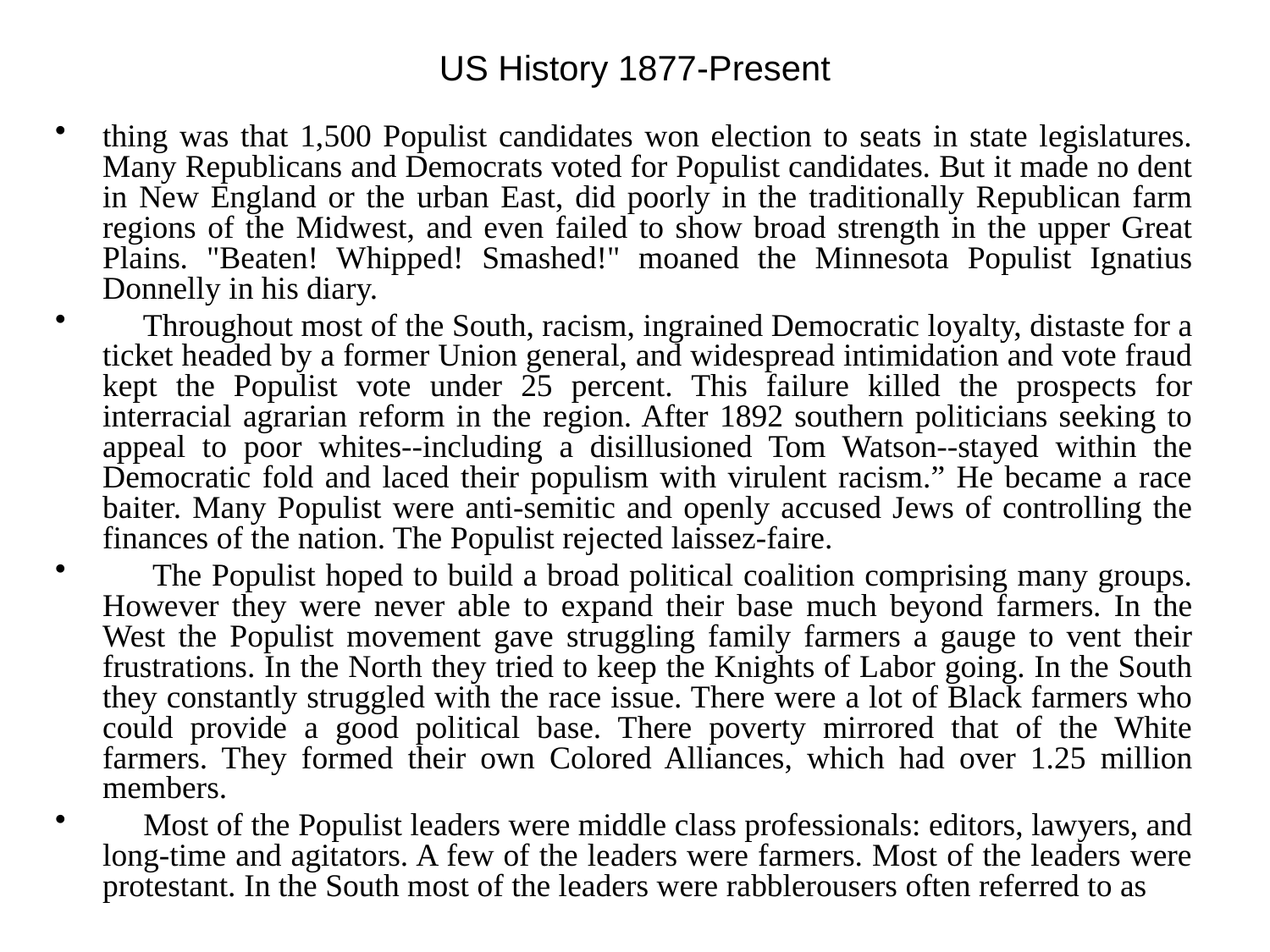

# US History 1877-Present
thing was that 1,500 Populist candidates won election to seats in state legislatures. Many Republicans and Democrats voted for Populist candidates. But it made no dent in New England or the urban East, did poorly in the traditionally Republican farm regions of the Midwest, and even failed to show broad strength in the upper Great Plains. "Beaten! Whipped! Smashed!" moaned the Minnesota Populist Ignatius Donnelly in his diary.
     Throughout most of the South, racism, ingrained Democratic loyalty, distaste for a ticket headed by a former Union general, and widespread intimidation and vote fraud kept the Populist vote under 25 percent. This failure killed the prospects for interracial agrarian reform in the region. After 1892 southern politicians seeking to appeal to poor whites--including a disillusioned Tom Watson--stayed within the Democratic fold and laced their populism with virulent racism.” He became a race baiter. Many Populist were anti-semitic and openly accused Jews of controlling the finances of the nation. The Populist rejected laissez-faire.
     The Populist hoped to build a broad political coalition comprising many groups. However they were never able to expand their base much beyond farmers. In the West the Populist movement gave struggling family farmers a gauge to vent their frustrations. In the North they tried to keep the Knights of Labor going. In the South they constantly struggled with the race issue. There were a lot of Black farmers who could provide a good political base. There poverty mirrored that of the White farmers. They formed their own Colored Alliances, which had over 1.25 million members.
     Most of the Populist leaders were middle class professionals: editors, lawyers, and long-time and agitators. A few of the leaders were farmers. Most of the leaders were protestant. In the South most of the leaders were rabblerousers often referred to as